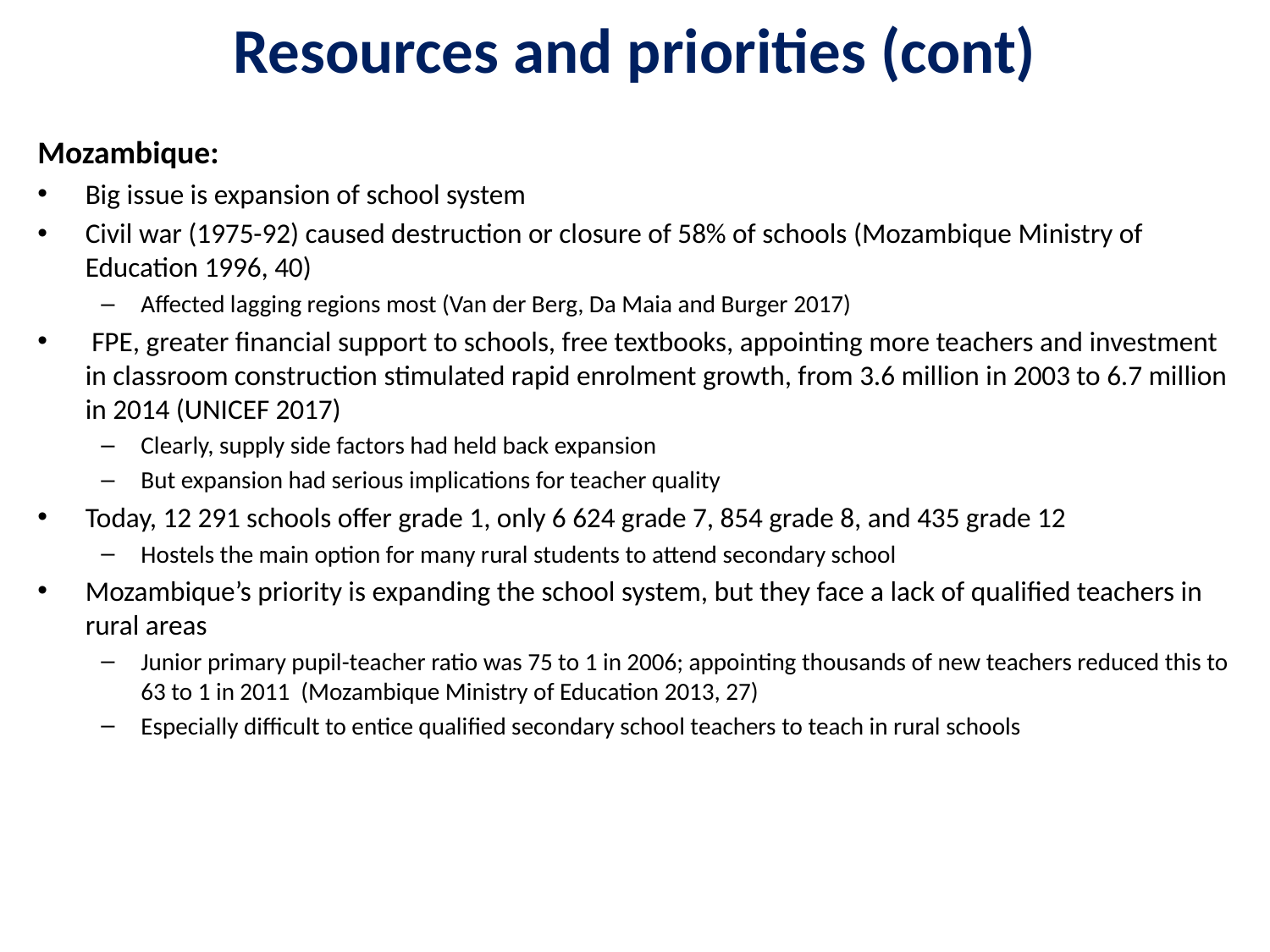

# Resources and priorities (cont)
Mozambique:
Big issue is expansion of school system
Civil war (1975-92) caused destruction or closure of 58% of schools (Mozambique Ministry of Education 1996, 40)
Affected lagging regions most (Van der Berg, Da Maia and Burger 2017)
 FPE, greater financial support to schools, free textbooks, appointing more teachers and investment in classroom construction stimulated rapid enrolment growth, from 3.6 million in 2003 to 6.7 million in 2014 (UNICEF 2017)
Clearly, supply side factors had held back expansion
But expansion had serious implications for teacher quality
Today, 12 291 schools offer grade 1, only 6 624 grade 7, 854 grade 8, and 435 grade 12
Hostels the main option for many rural students to attend secondary school
Mozambique’s priority is expanding the school system, but they face a lack of qualified teachers in rural areas
Junior primary pupil-teacher ratio was 75 to 1 in 2006; appointing thousands of new teachers reduced this to 63 to 1 in 2011  (Mozambique Ministry of Education 2013, 27)
Especially difficult to entice qualified secondary school teachers to teach in rural schools